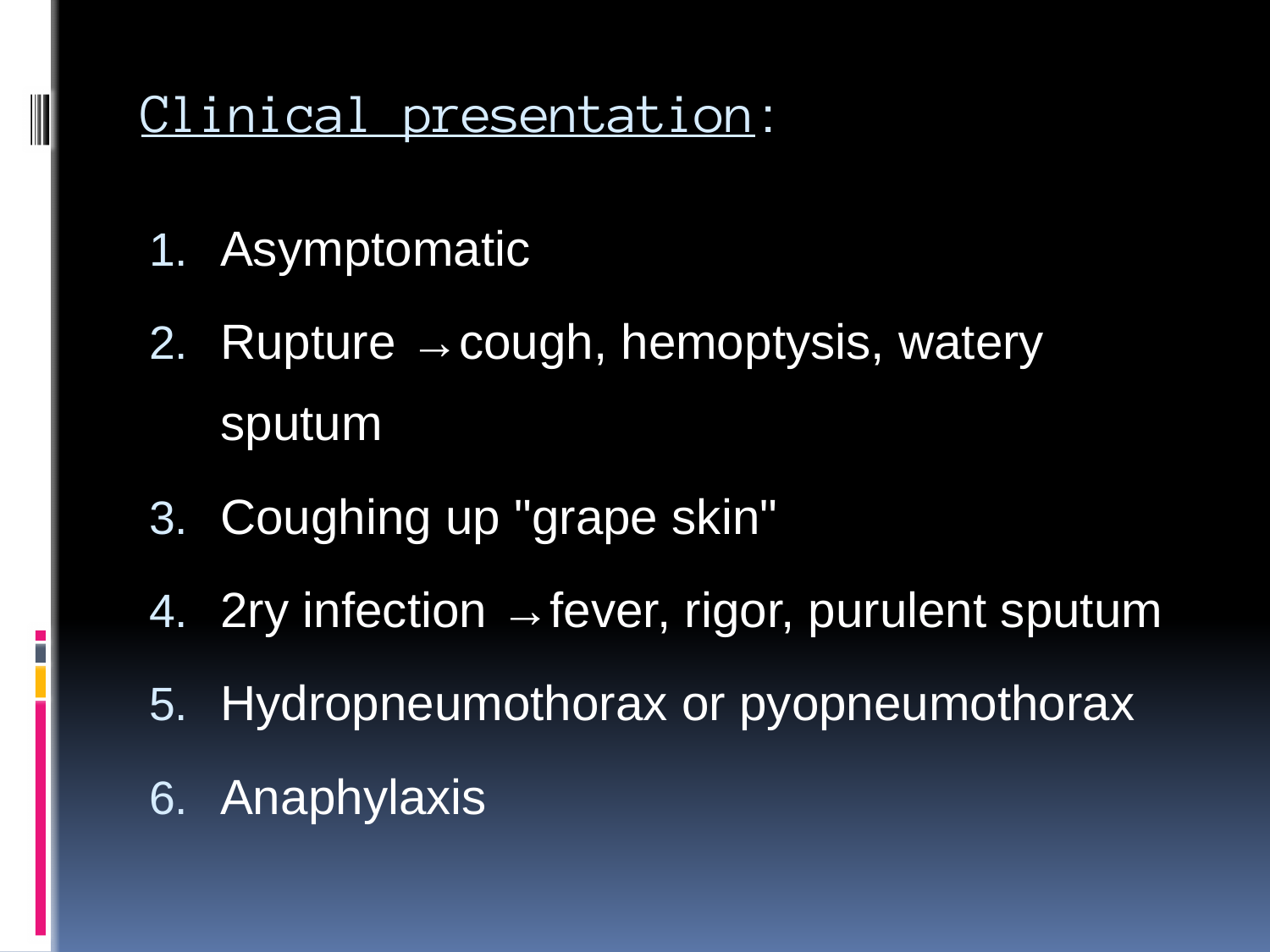

# Clinical presentation:
Asymptomatic
Rupture →cough, hemoptysis, watery sputum
Coughing up "grape skin"
2ry infection →fever, rigor, purulent sputum
Hydropneumothorax or pyopneumothorax
Anaphylaxis